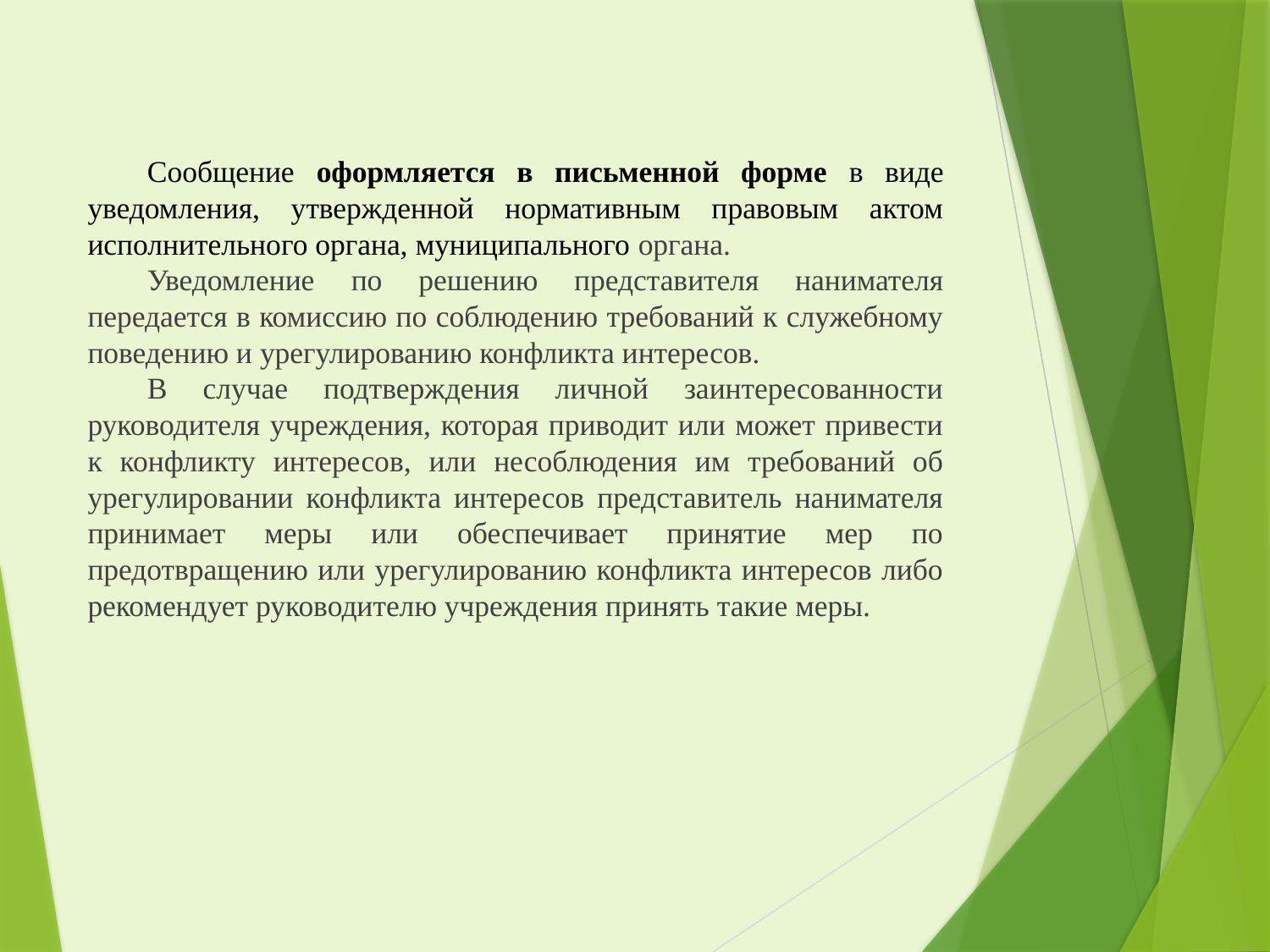

Сообщение оформляется в письменной форме в виде уведомления, утвержденной нормативным правовым актом исполнительного органа, муниципального органа.
Уведомление по решению представителя нанимателя передается в комиссию по соблюдению требований к служебному поведению и урегулированию конфликта интересов.
В случае подтверждения личной заинтересованности руководителя учреждения, которая приводит или может привести к конфликту интересов, или несоблюдения им требований об урегулировании конфликта интересов представитель нанимателя принимает меры или обеспечивает принятие мер по предотвращению или урегулированию конфликта интересов либо рекомендует руководителю учреждения принять такие меры.